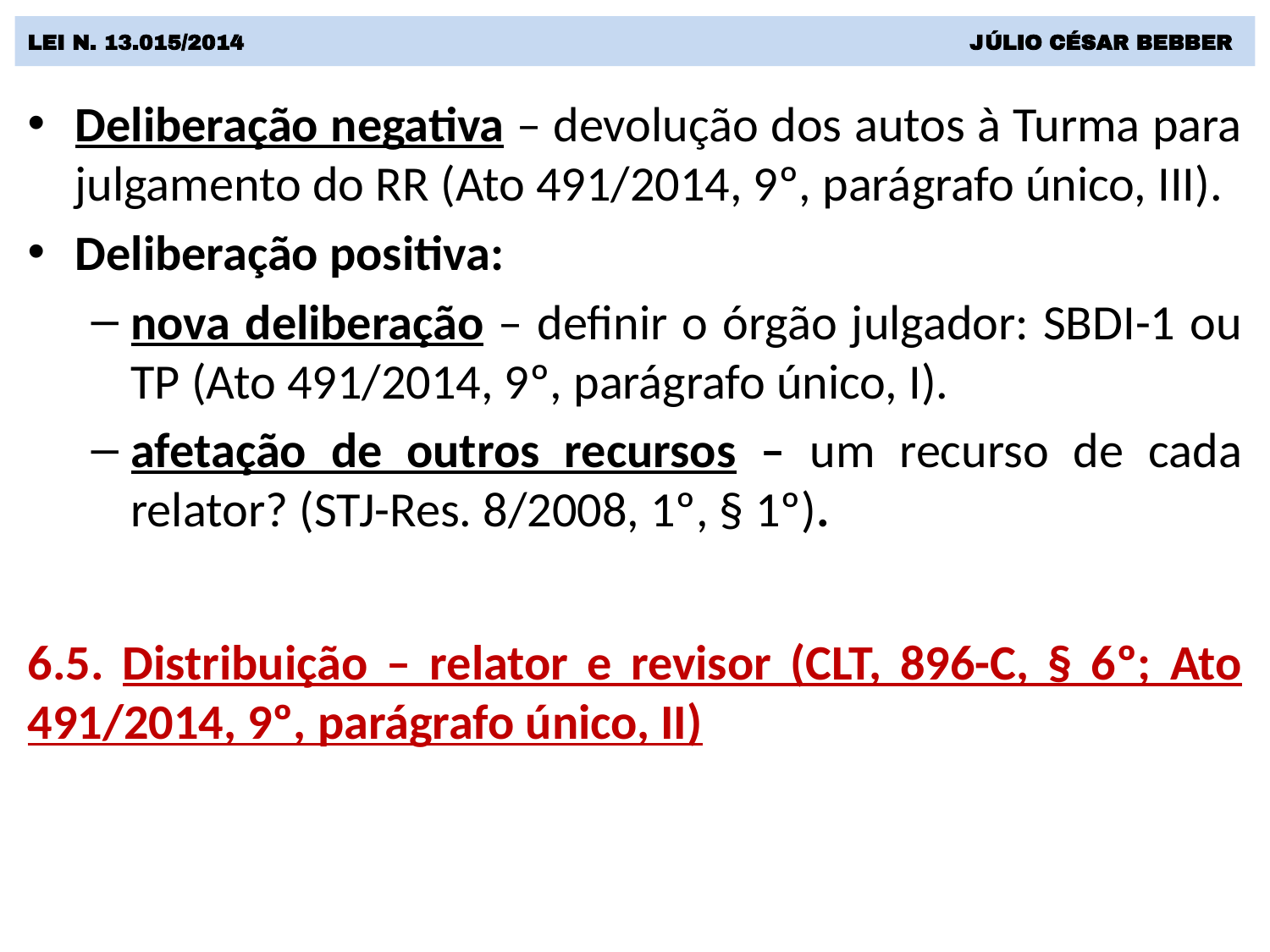

# LEI N. 13.015/2014                                                                                                        JÚLIO CÉSAR BEBBER
Deliberação negativa – devolução dos autos à Turma para julgamento do RR (Ato 491/2014, 9º, parágrafo único, III).
Deliberação positiva:
nova deliberação – definir o órgão julgador: SBDI-1 ou TP (Ato 491/2014, 9º, parágrafo único, I).
afetação de outros recursos – um recurso de cada relator? (STJ-Res. 8/2008, 1º, § 1º).

6.5. Distribuição – relator e revisor (CLT, 896-C, § 6º; Ato 491/2014, 9º, parágrafo único, II)